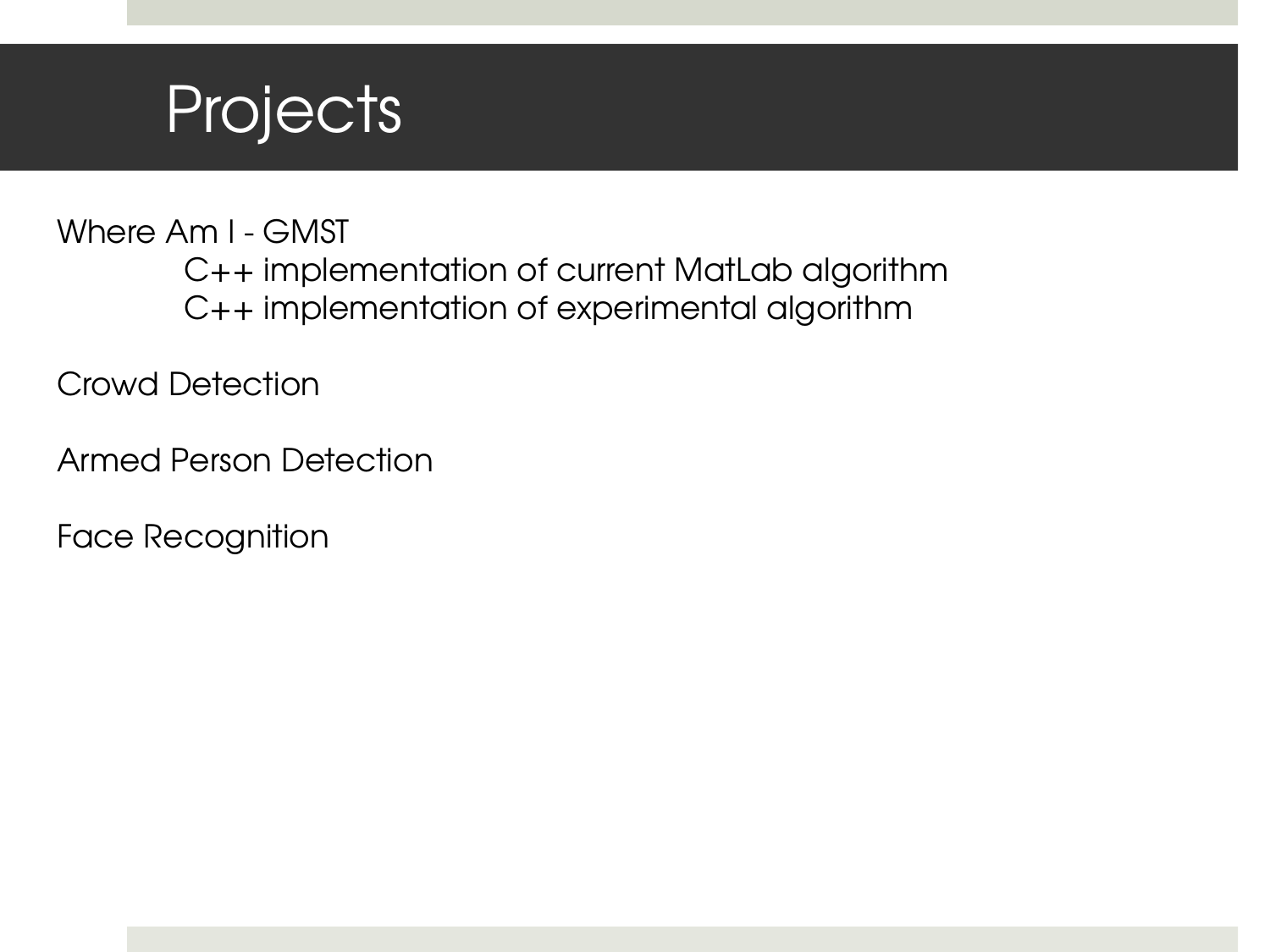

# Projects
Where Am I - GMST
	C++ implementation of current MatLab algorithm
	C++ implementation of experimental algorithm

Crowd Detection

Armed Person Detection

Face Recognition